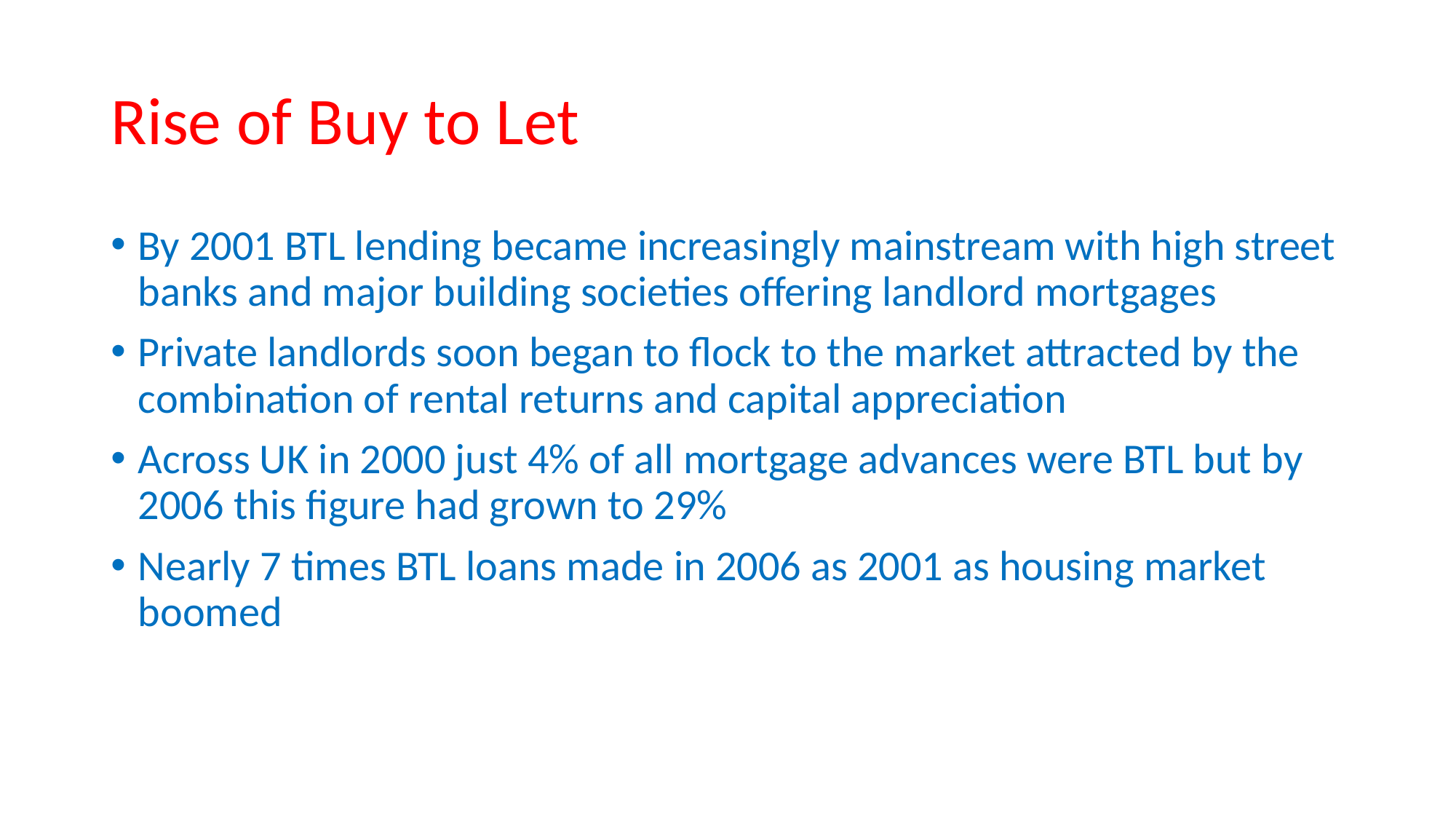

# Rise of Buy to Let
By 2001 BTL lending became increasingly mainstream with high street banks and major building societies offering landlord mortgages
Private landlords soon began to flock to the market attracted by the combination of rental returns and capital appreciation
Across UK in 2000 just 4% of all mortgage advances were BTL but by 2006 this figure had grown to 29%
Nearly 7 times BTL loans made in 2006 as 2001 as housing market boomed